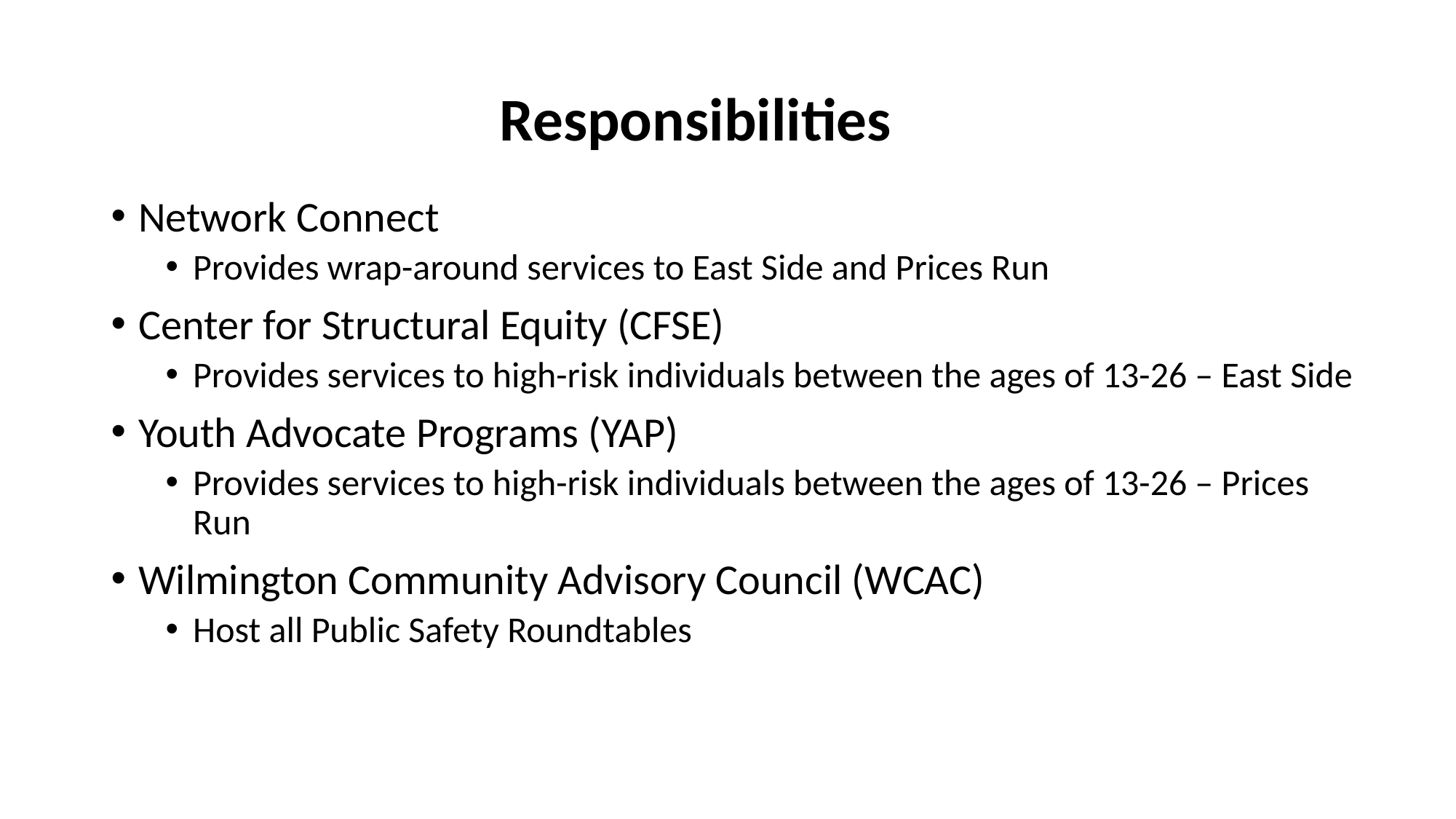

# Wilmington Street Team

Responsibilities
Network Connect
Provides wrap-around services to East Side and Prices Run
Center for Structural Equity (CFSE)
Provides services to high-risk individuals between the ages of 13-26 – East Side
Youth Advocate Programs (YAP)
Provides services to high-risk individuals between the ages of 13-26 – Prices Run
Wilmington Community Advisory Council (WCAC)
Host all Public Safety Roundtables
Community Public Safety Initiative (CPSI)
City of Wilmington